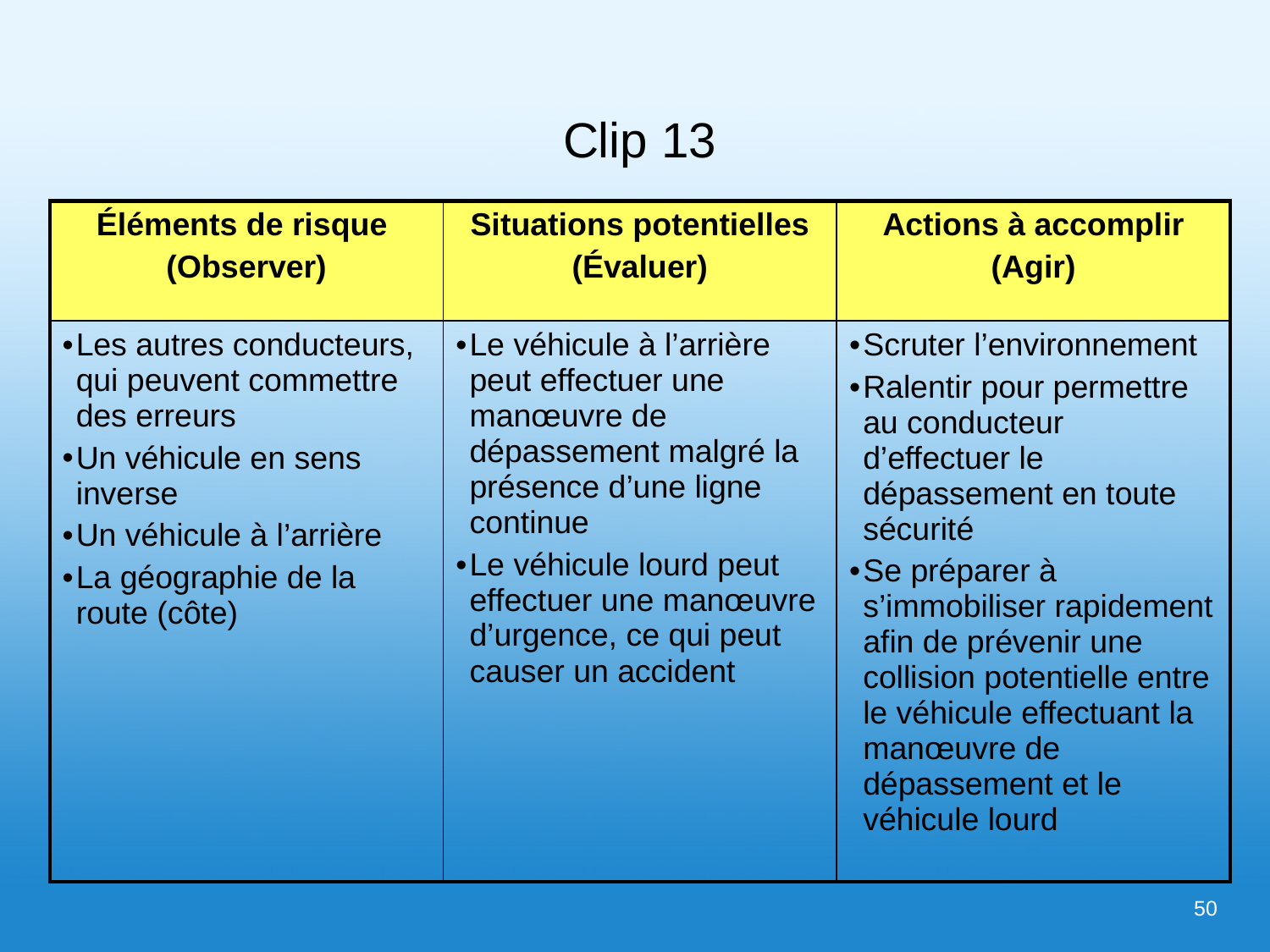

# Clip 13
| Éléments de risque (Observer) | Situations potentielles (Évaluer) | Actions à accomplir (Agir) |
| --- | --- | --- |
| Les autres conducteurs, qui peuvent commettre des erreurs Un véhicule en sens inverse Un véhicule à l’arrière La géographie de la route (côte) | Le véhicule à l’arrière peut effectuer une manœuvre de dépassement malgré la présence d’une ligne continue Le véhicule lourd peut effectuer une manœuvre d’urgence, ce qui peut causer un accident | Scruter l’environnement Ralentir pour permettre au conducteur d’effectuer le dépassement en toute sécurité Se préparer à s’immobiliser rapidement afin de prévenir une collision potentielle entre le véhicule effectuant la manœuvre de dépassement et le véhicule lourd |
50